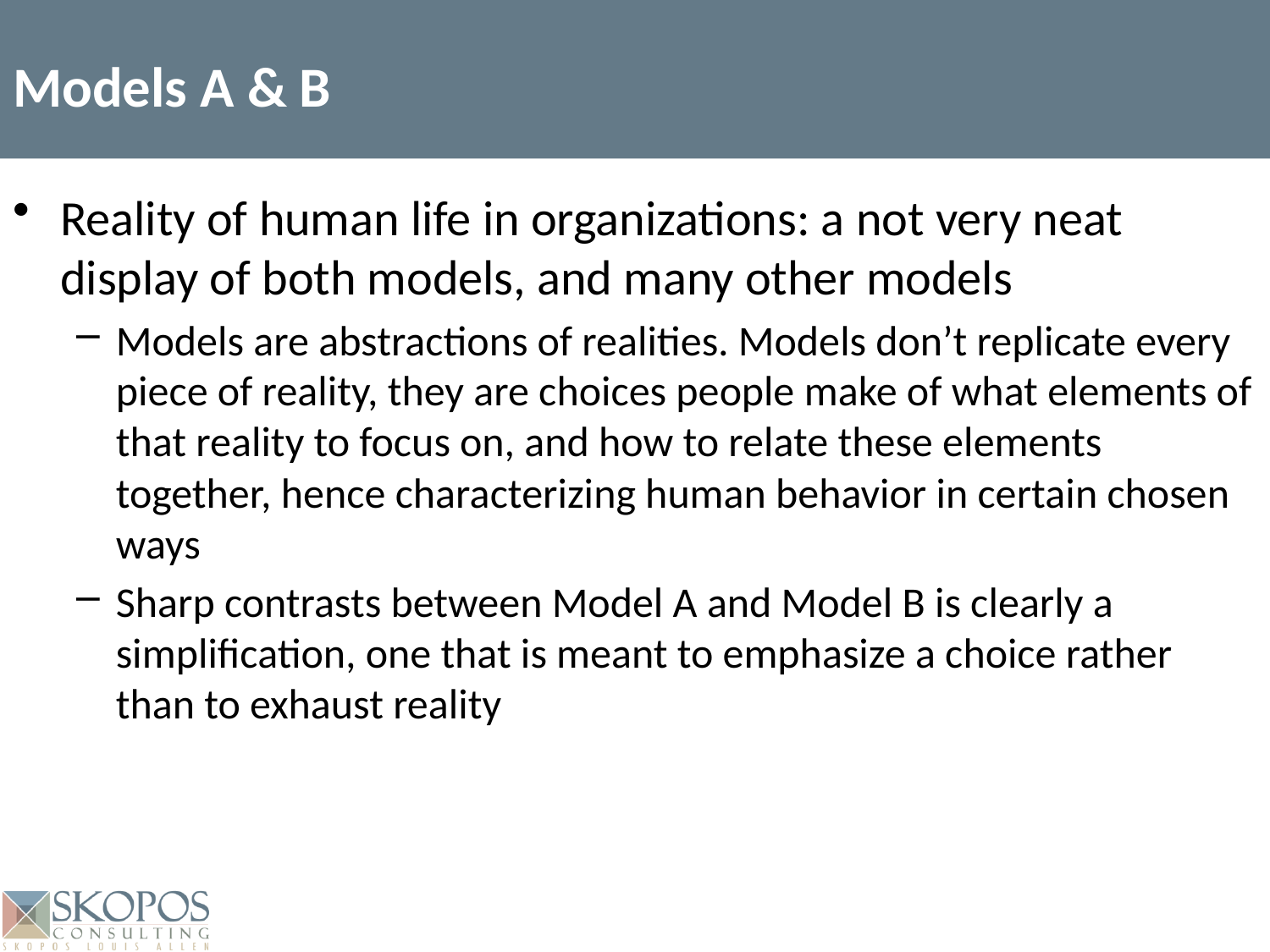

Models A & B
Reality of human life in organizations: a not very neat display of both models, and many other models
Models are abstractions of realities. Models don’t replicate every piece of reality, they are choices people make of what elements of that reality to focus on, and how to relate these elements together, hence characterizing human behavior in certain chosen ways
Sharp contrasts between Model A and Model B is clearly a simplification, one that is meant to emphasize a choice rather than to exhaust reality